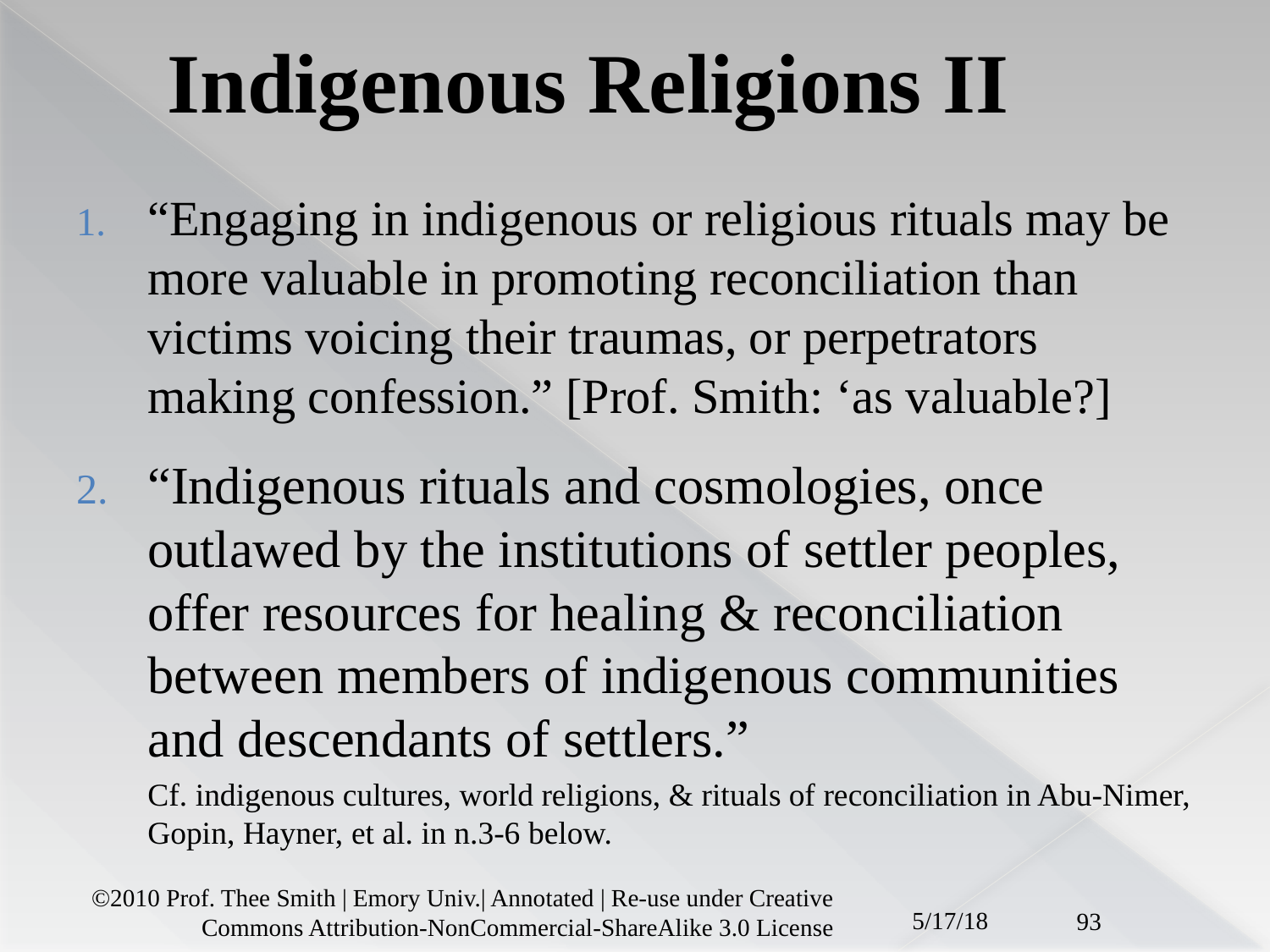

# Indigenous Religions II
“Engaging in indigenous or religious rituals may be more valuable in promoting reconciliation than victims voicing their traumas, or perpetrators making confession.” [Prof. Smith: ‘as valuable?]

“Indigenous rituals and cosmologies, once outlawed by the institutions of settler peoples, offer resources for healing & reconciliation between members of indigenous communities and descendants of settlers.”
	Cf. indigenous cultures, world religions, & rituals of reconciliation in Abu-Nimer, Gopin, Hayner, et al. in n.3-6 below.
©2010 Prof. Thee Smith | Emory Univ.| Annotated | Re-use under Creative Commons Attribution-NonCommercial-ShareAlike 3.0 License
5/17/18
93